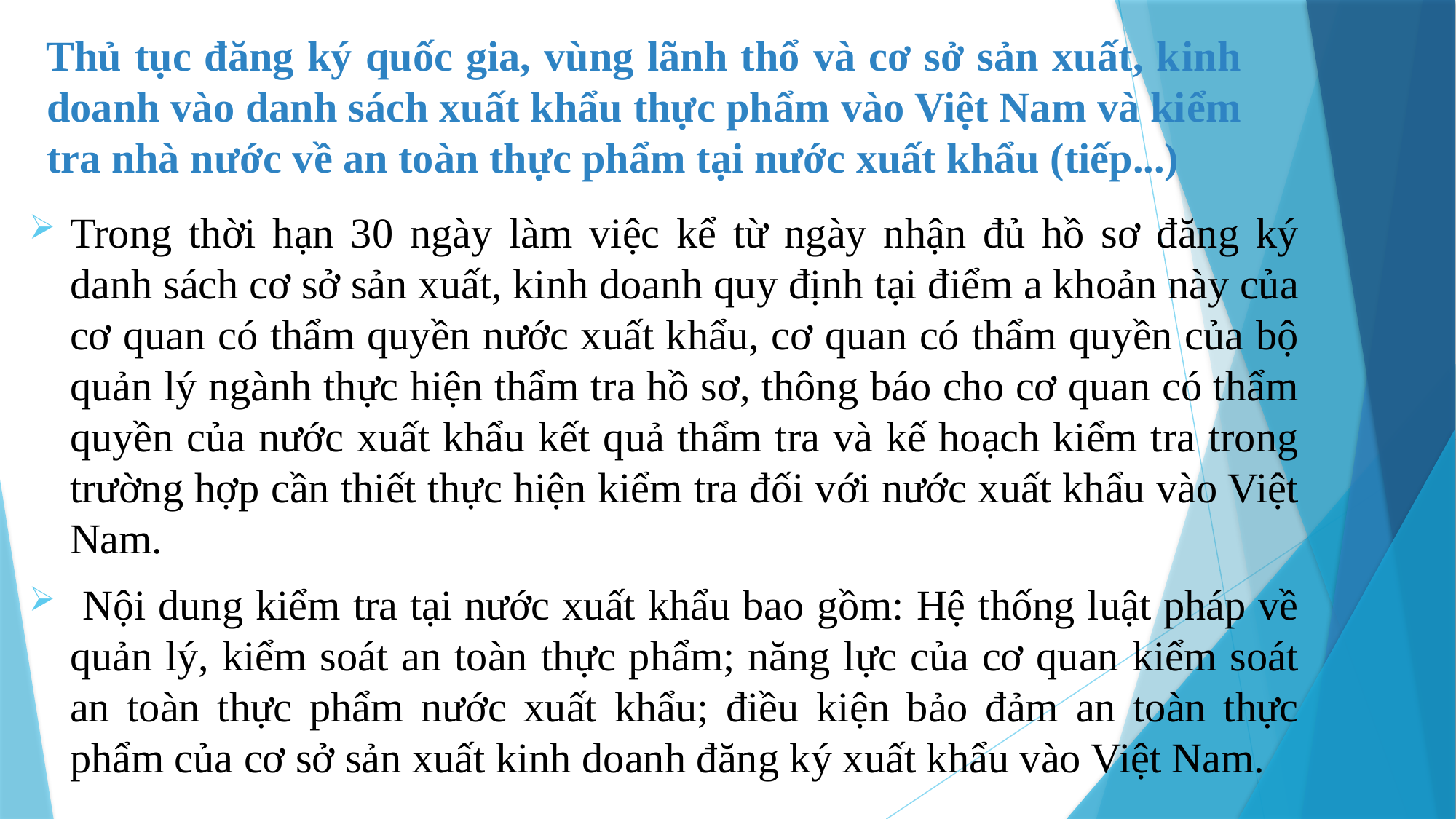

Thủ tục đăng ký quốc gia, vùng lãnh thổ và cơ sở sản xuất, kinh doanh vào danh sách xuất khẩu thực phẩm vào Việt Nam và kiểm tra nhà nước về an toàn thực phẩm tại nước xuất khẩu (tiếp...)
Trong thời hạn 30 ngày làm việc kể từ ngày nhận đủ hồ sơ đăng ký danh sách cơ sở sản xuất, kinh doanh quy định tại điểm a khoản này của cơ quan có thẩm quyền nước xuất khẩu, cơ quan có thẩm quyền của bộ quản lý ngành thực hiện thẩm tra hồ sơ, thông báo cho cơ quan có thẩm quyền của nước xuất khẩu kết quả thẩm tra và kế hoạch kiểm tra trong trường hợp cần thiết thực hiện kiểm tra đối với nước xuất khẩu vào Việt Nam.
 Nội dung kiểm tra tại nước xuất khẩu bao gồm: Hệ thống luật pháp về quản lý, kiểm soát an toàn thực phẩm; năng lực của cơ quan kiểm soát an toàn thực phẩm nước xuất khẩu; điều kiện bảo đảm an toàn thực phẩm của cơ sở sản xuất kinh doanh đăng ký xuất khẩu vào Việt Nam.